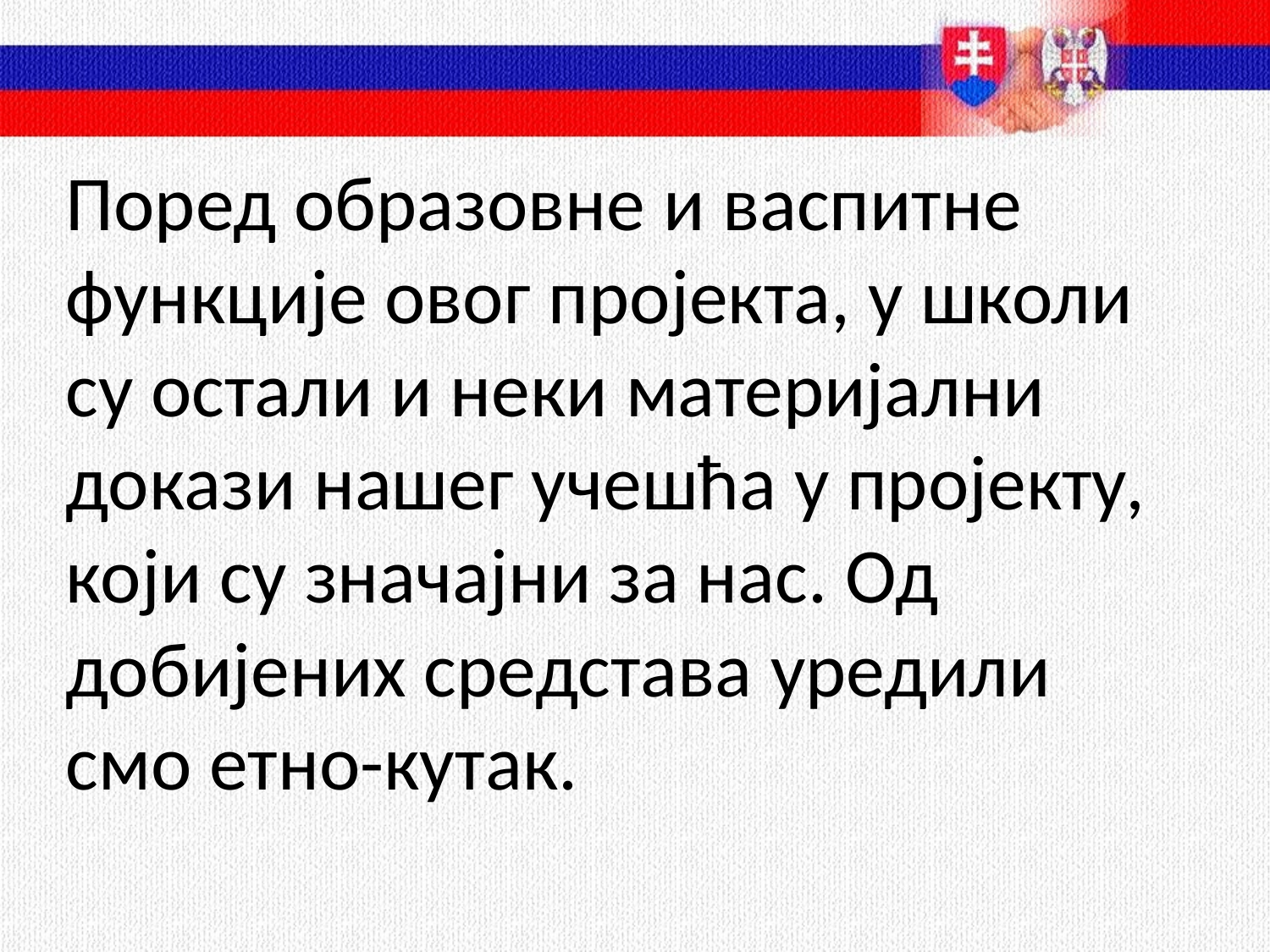

# Поред образовне и васпитне функције овог пројекта, у школи су остали и неки материјални докази нашег учешћа у пројекту, који су значајни за нас. Од добијених средстава уредили смо етно-кутак.